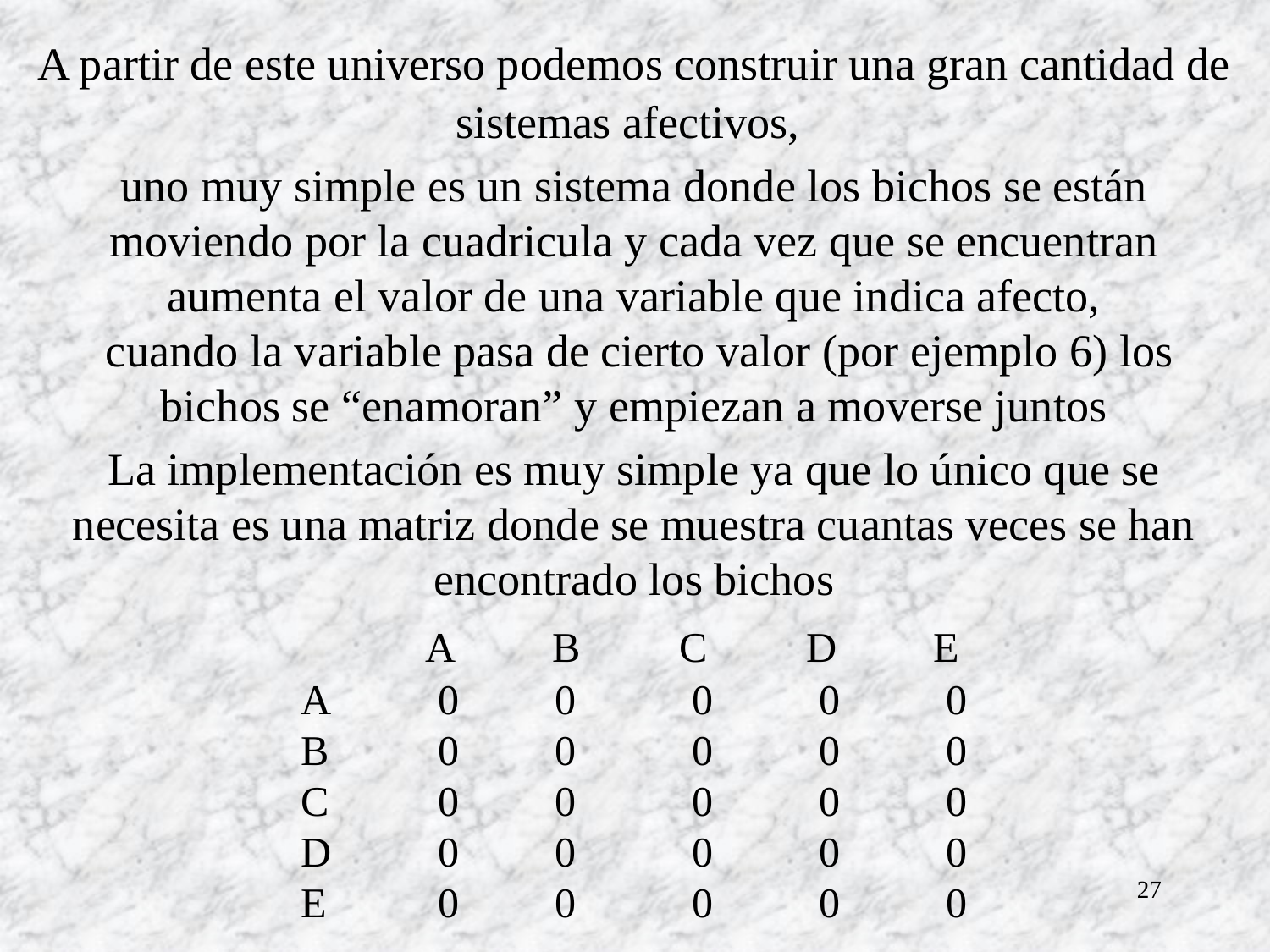

# A partir de este universo podemos construir una gran cantidad de sistemas afectivos, uno muy simple es un sistema donde los bichos se están moviendo por la cuadricula y cada vez que se encuentran aumenta el valor de una variable que indica afecto, cuando la variable pasa de cierto valor (por ejemplo 6) los bichos se “enamoran” y empiezan a moverse juntos   La implementación es muy simple ya que lo único que se necesita es una matriz donde se muestra cuantas veces se han encontrado los bichos   A 	B 	C 	D 	E A	 0	0	 0	 0	 0 B	 0	0	 0	 0	 0 C	 0	0	 0	 0	 0 D	 0	0	 0	 0	 0 E	 0	0	 0	 0	 0
27